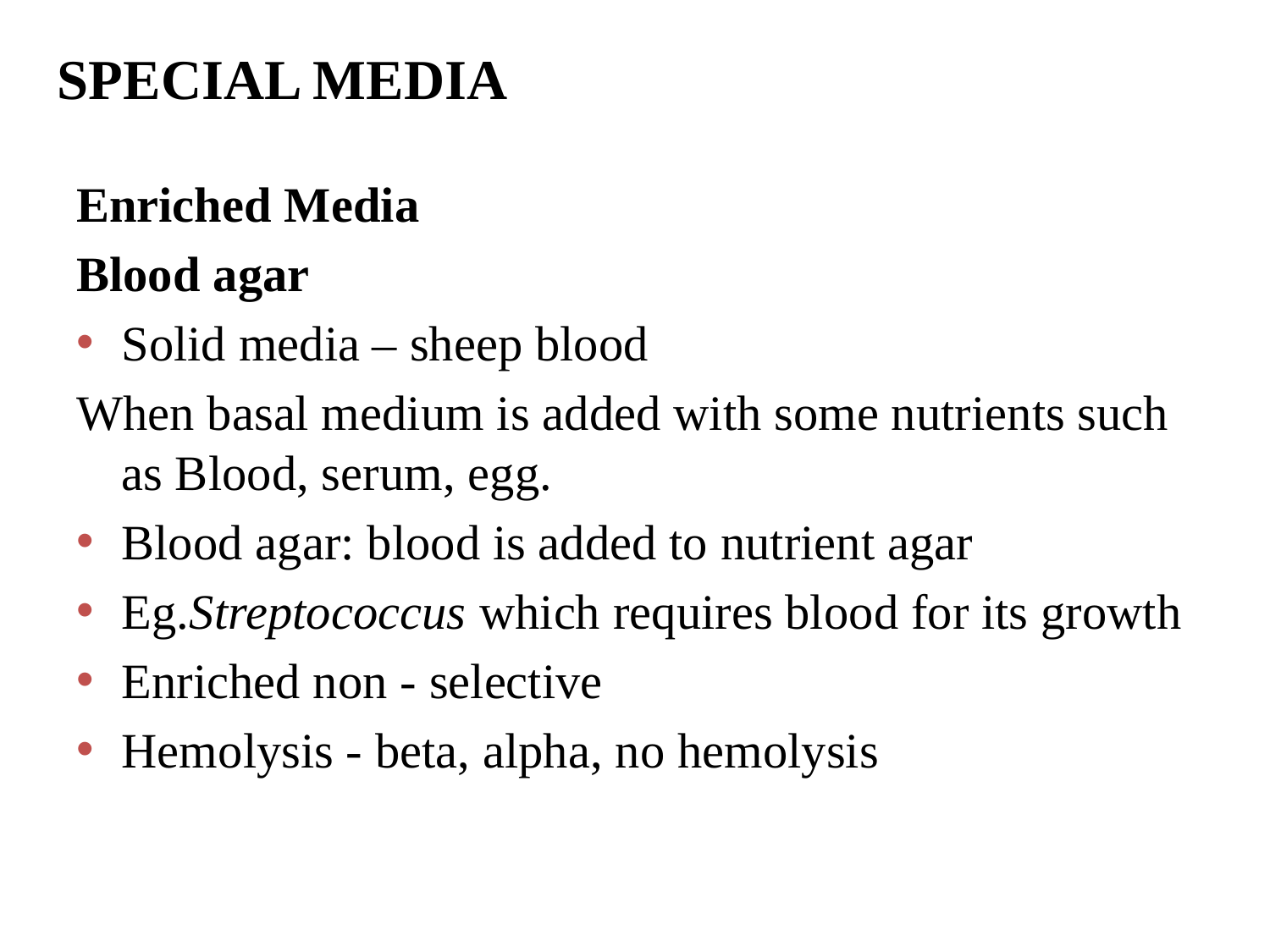

SPECIAL MEDIA
Enriched Media
Blood agar
Solid media – sheep blood
When basal medium is added with some nutrients such as Blood, serum, egg.
Blood agar: blood is added to nutrient agar
Eg.Streptococcus which requires blood for its growth
Enriched non - selective
Hemolysis - beta, alpha, no hemolysis